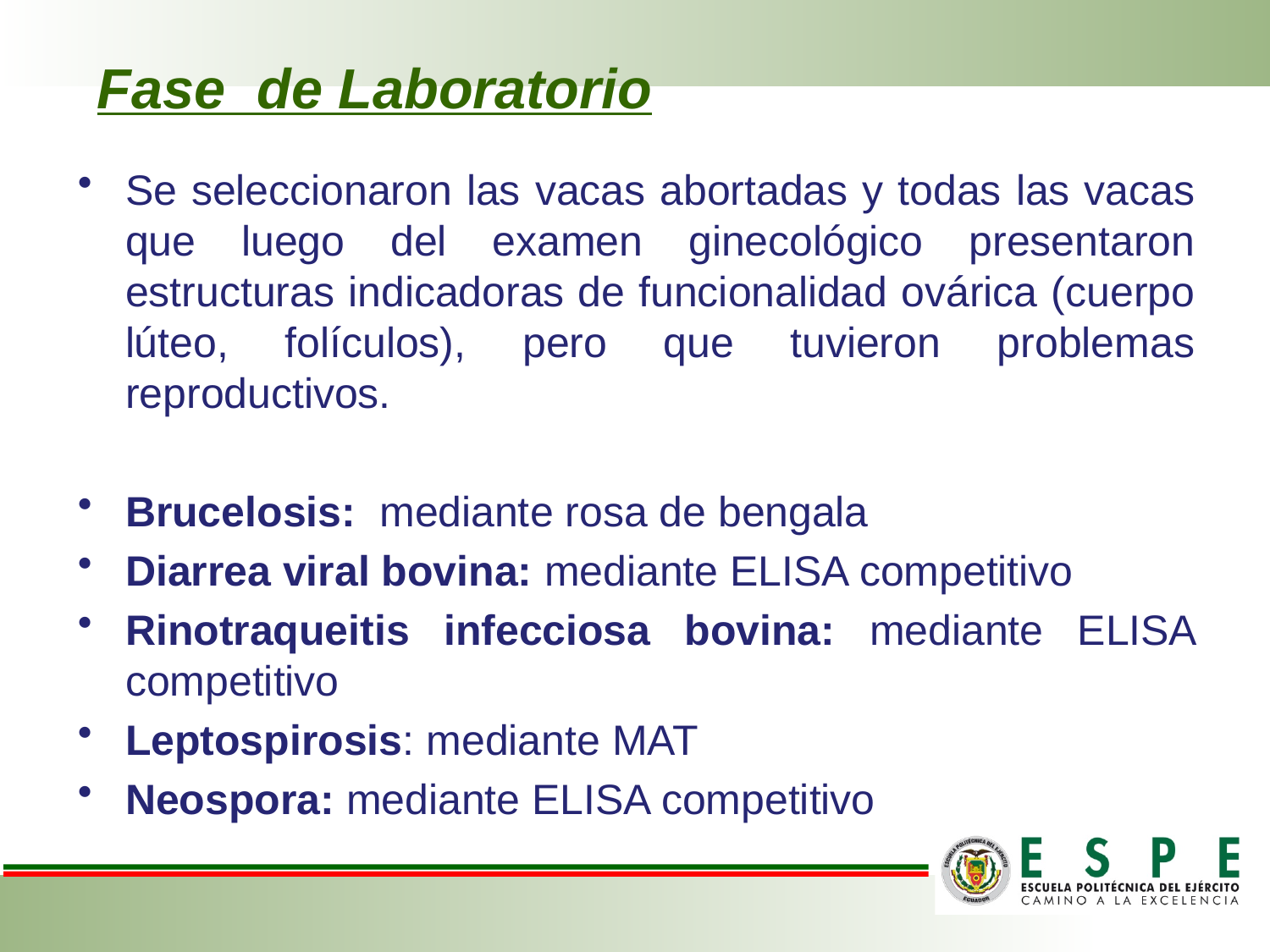

#
Fase  de Laboratorio
Se seleccionaron las vacas abortadas y todas las vacas que luego del examen ginecológico presentaron estructuras indicadoras de funcionalidad ovárica (cuerpo lúteo, folículos), pero que tuvieron problemas reproductivos.

Brucelosis:  mediante rosa de bengala
Diarrea viral bovina: mediante ELISA competitivo
Rinotraqueitis infecciosa bovina: mediante ELISA competitivo
Leptospirosis: mediante MAT
Neospora: mediante ELISA competitivo